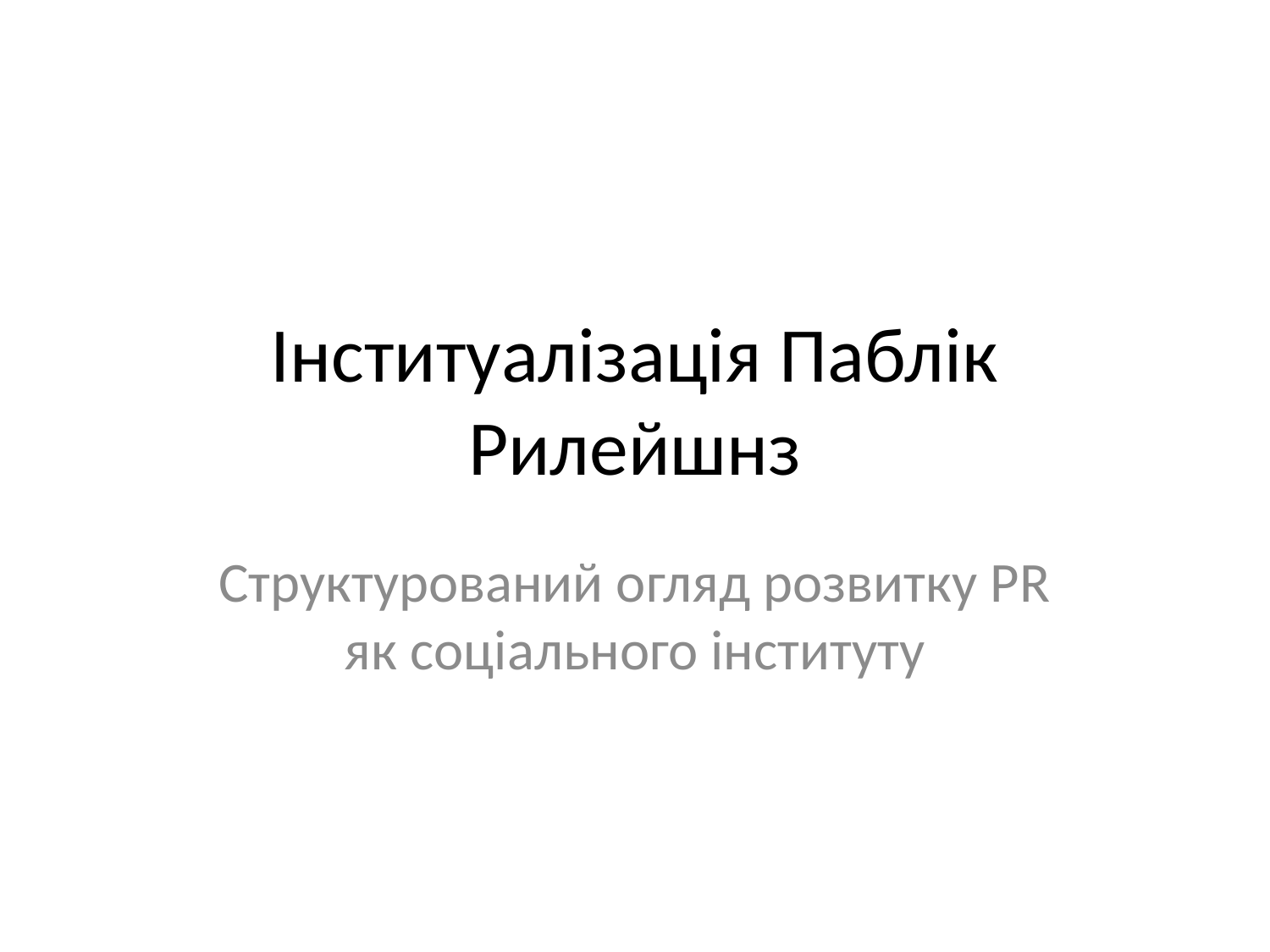

# Інституалізація Паблік Рилейшнз
Структурований огляд розвитку PR як соціального інституту